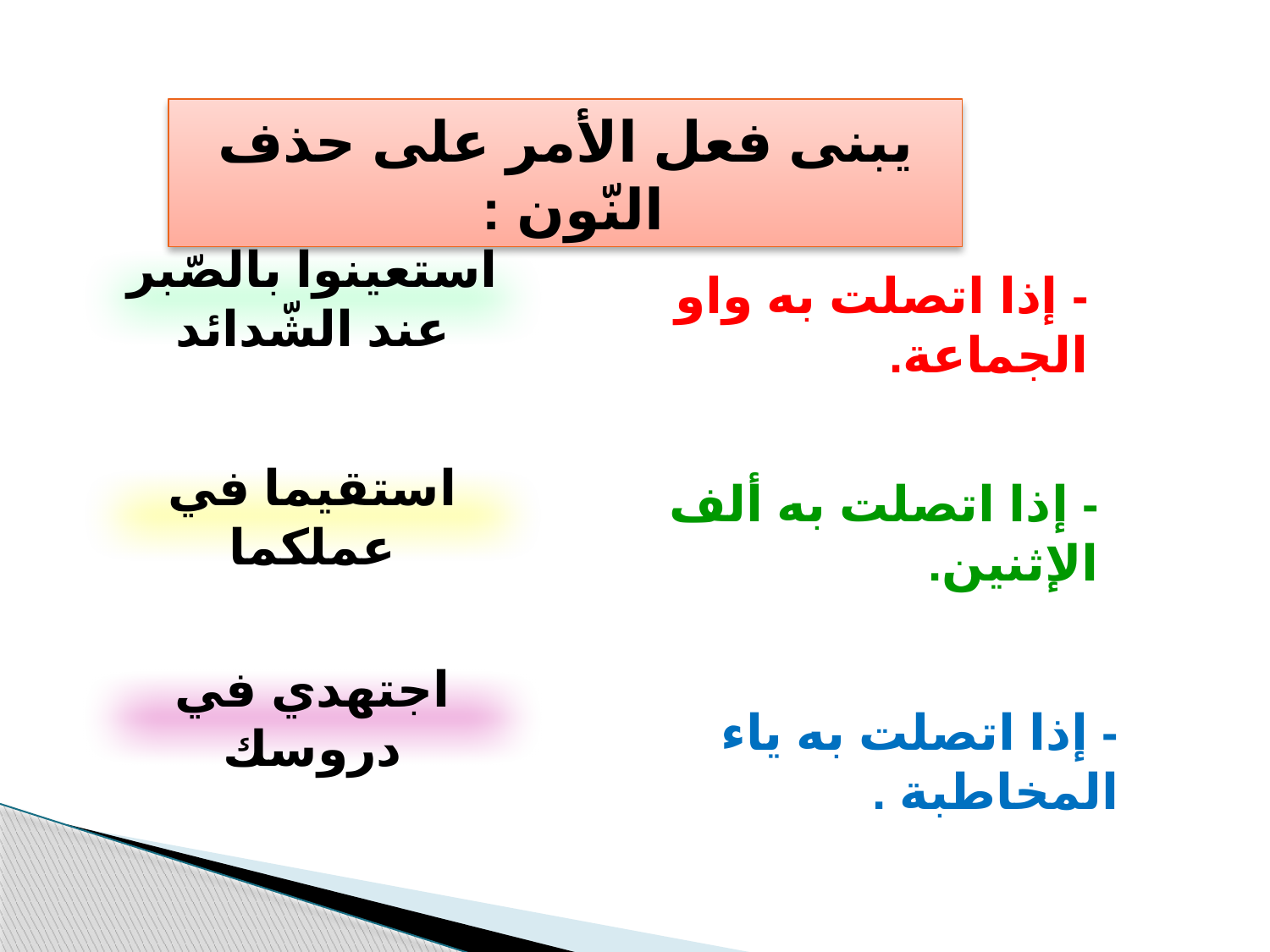

يبنى فعل الأمر على حذف النّون :
استعينوا بالصّبر عند الشّدائد
- إذا اتصلت به واو الجماعة.
استقيما في عملكما
- إذا اتصلت به ألف الإثنين.
اجتهدي في دروسك
- إذا اتصلت به ياء المخاطبة .